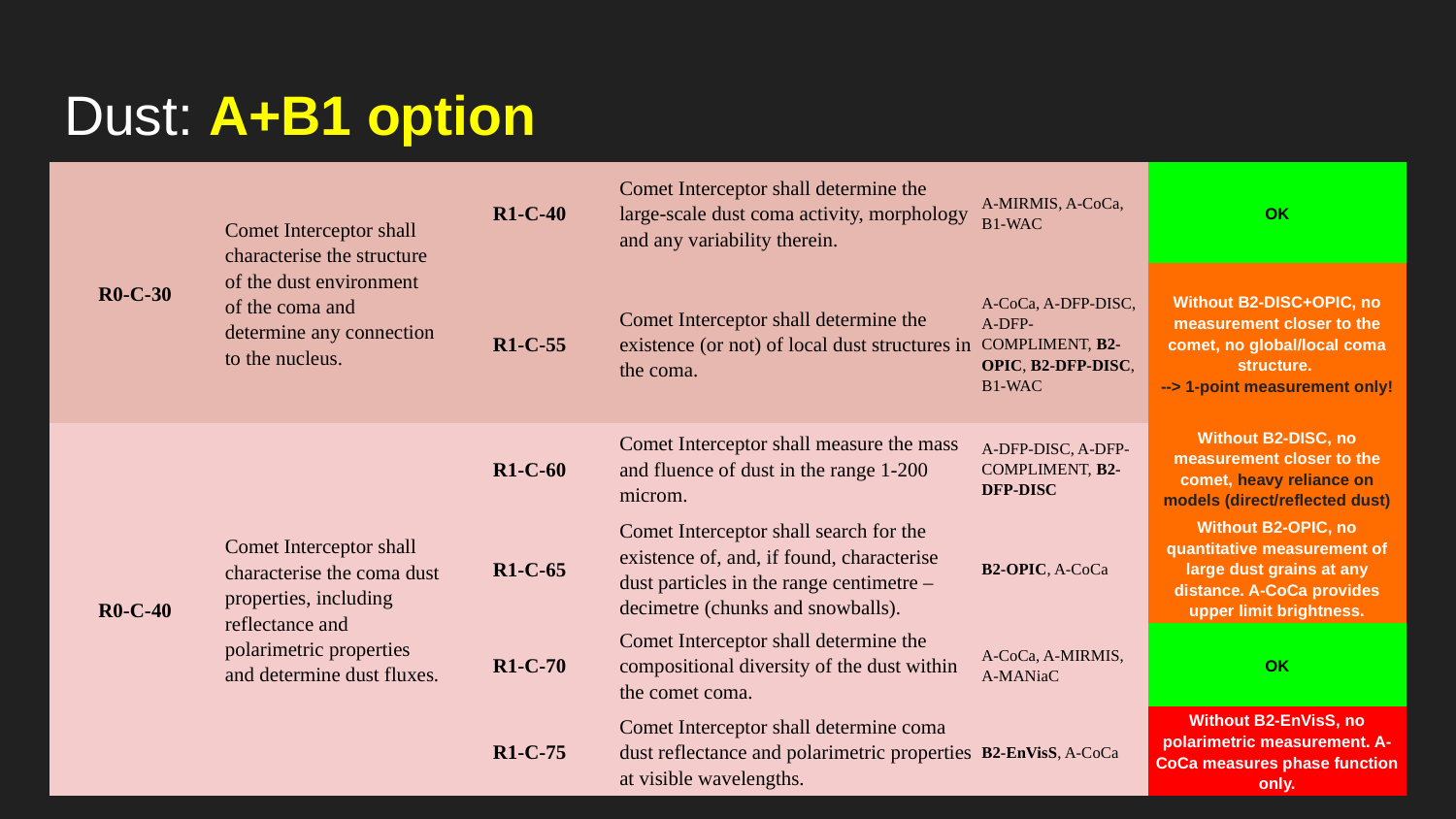

# Dust: A+B1 option
| R0-C-30 | Comet Interceptor shall characterise the structure of the dust environment of the coma and determine any connection to the nucleus. | R1-C-40 | Comet Interceptor shall determine the large-scale dust coma activity, morphology and any variability therein. | A-MIRMIS, A-CoCa, B1-WAC | OK |
| --- | --- | --- | --- | --- | --- |
|  |  | R1-C-55 | Comet Interceptor shall determine the existence (or not) of local dust structures in the coma. | A-CoCa, A-DFP-DISC, A-DFP-COMPLIMENT, B2-OPIC, B2-DFP-DISC, B1-WAC | Without B2-DISC+OPIC, no measurement closer to the comet, no global/local coma structure. --> 1-point measurement only! |
| R0-C-40 | Comet Interceptor shall characterise the coma dust properties, including reflectance and polarimetric properties and determine dust fluxes. | R1-C-60 | Comet Interceptor shall measure the mass and fluence of dust in the range 1-200 microm. | A-DFP-DISC, A-DFP-COMPLIMENT, B2-DFP-DISC | Without B2-DISC, no measurement closer to the comet, heavy reliance on models (direct/reflected dust) |
|  |  | R1-C-65 | Comet Interceptor shall search for the existence of, and, if found, characterise dust particles in the range centimetre – decimetre (chunks and snowballs). | B2-OPIC, A-CoCa | Without B2-OPIC, no quantitative measurement of large dust grains at any distance. A-CoCa provides upper limit brightness. |
|  |  | R1-C-70 | Comet Interceptor shall determine the compositional diversity of the dust within the comet coma. | A-CoCa, A-MIRMIS, A-MANiaC | OK |
|  |  | R1-C-75 | Comet Interceptor shall determine coma dust reflectance and polarimetric properties at visible wavelengths. | B2-EnVisS, A-CoCa | Without B2-EnVisS, no polarimetric measurement. A-CoCa measures phase function only. |